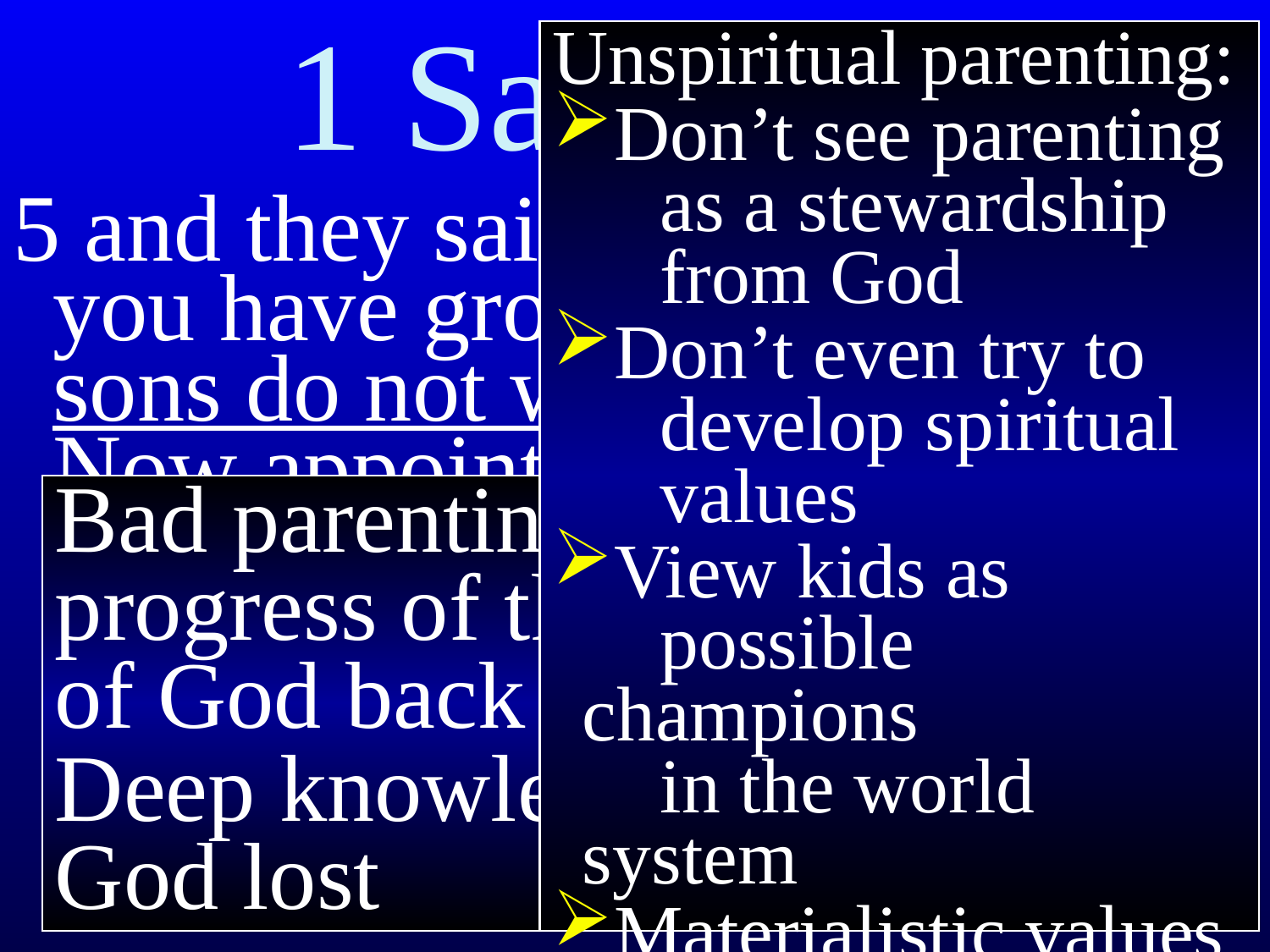

# 1 Samuel 8
Unspiritual parenting:
Don’t see parenting
    as a stewardship
    from God
Don’t even try to
    develop spiritual
    values
View kids as
    possible champions
    in the world system
Materialistic values
    predominate
5 and they said to him, “Behold, you have grown old, and your sons do not walk in your ways. Now appoint a king for us to judge us like all the nations.”
Bad parenting sets the progress of the people of God back to 0.
Deep knowledge of God lost